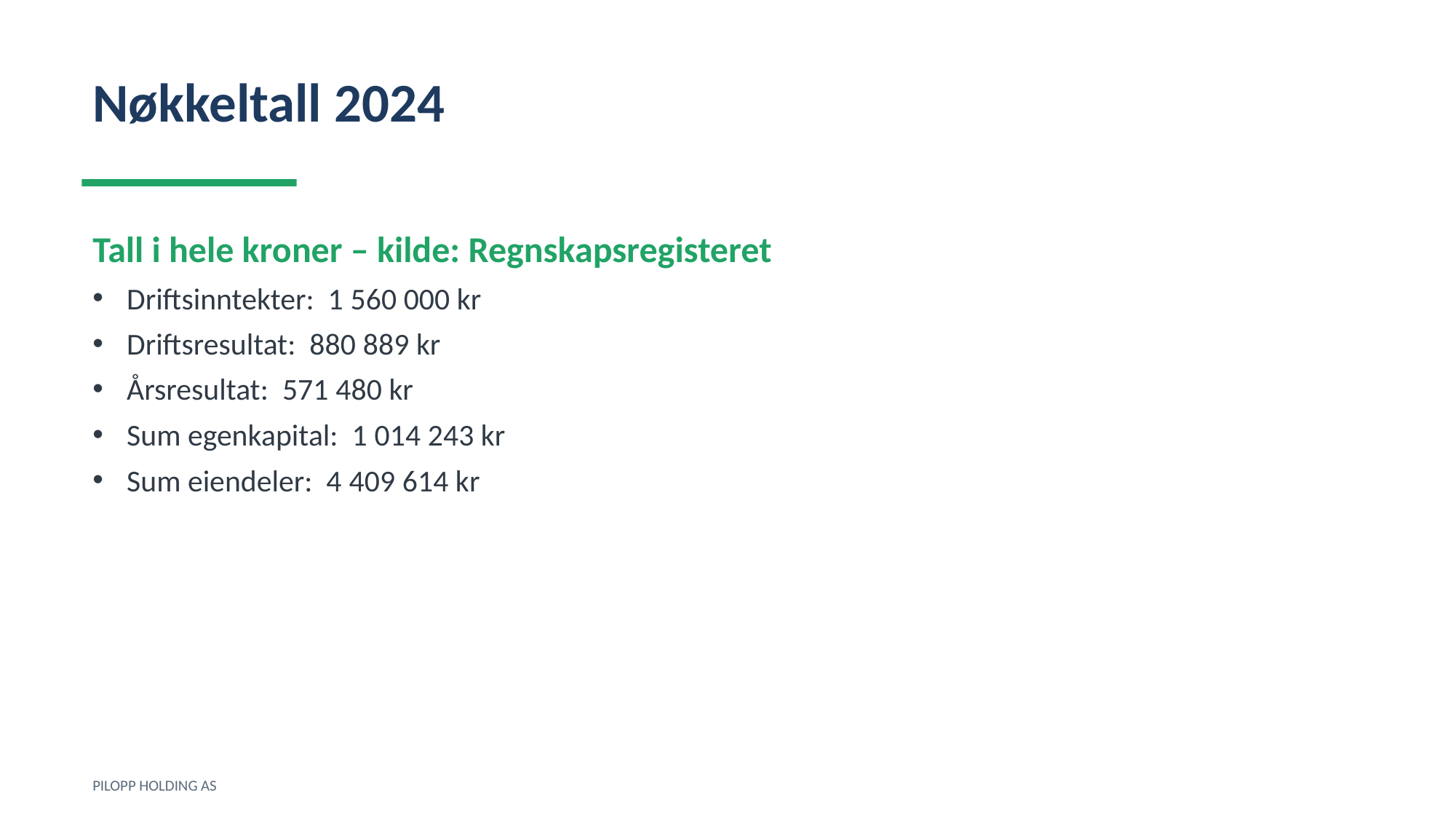

Nøkkeltall 2024

Tall i hele kroner – kilde: Regnskapsregisteret
Driftsinntekter:  1 560 000 kr
Driftsresultat:  880 889 kr
Årsresultat:  571 480 kr
Sum egenkapital:  1 014 243 kr
Sum eiendeler:  4 409 614 kr
PILOPP HOLDING AS